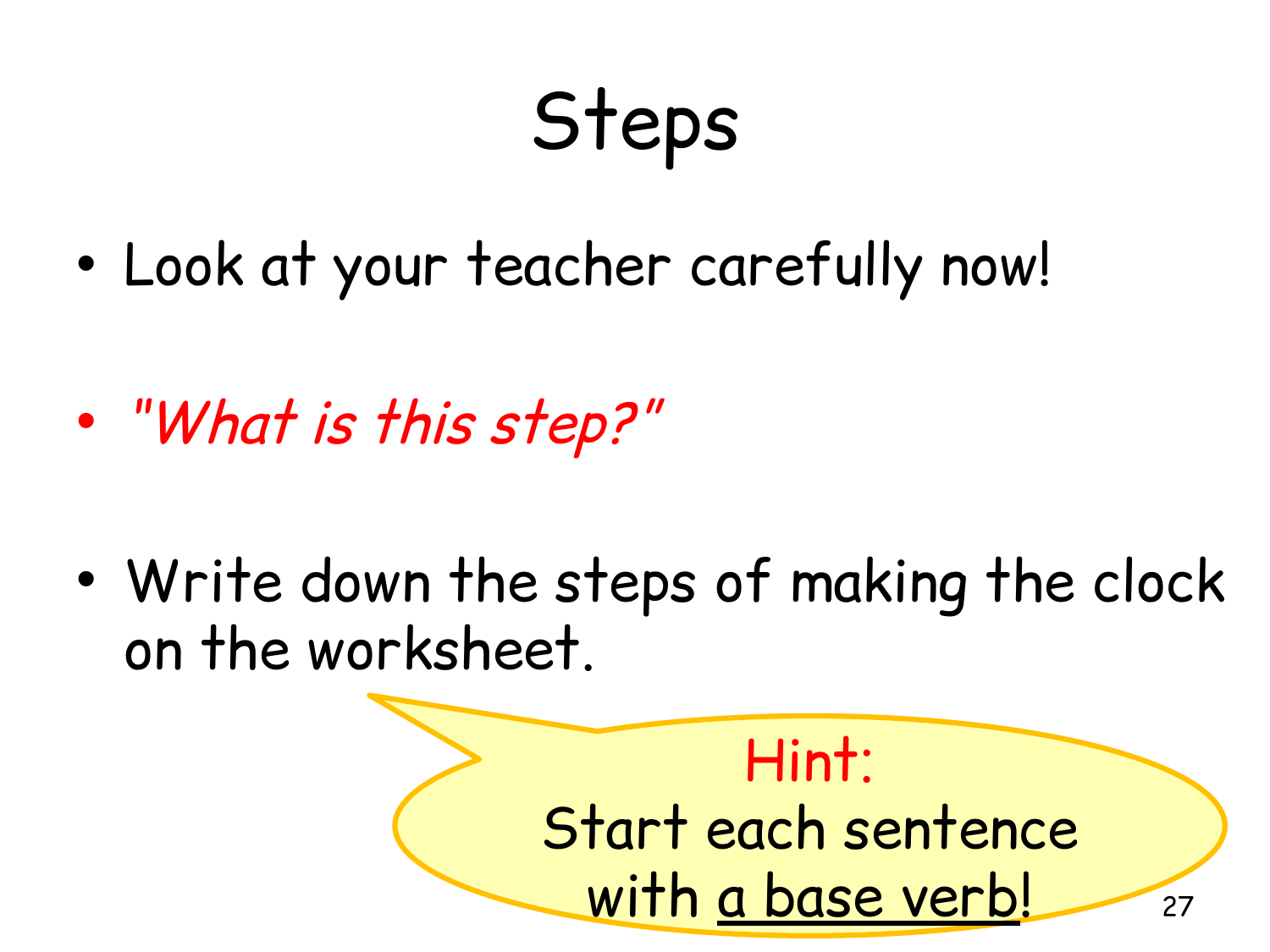

# Steps
Look at your teacher carefully now!

“What is this step?”

Write down the steps of making the clock on the worksheet.
Hint:
Start each sentence with a base verb!
27